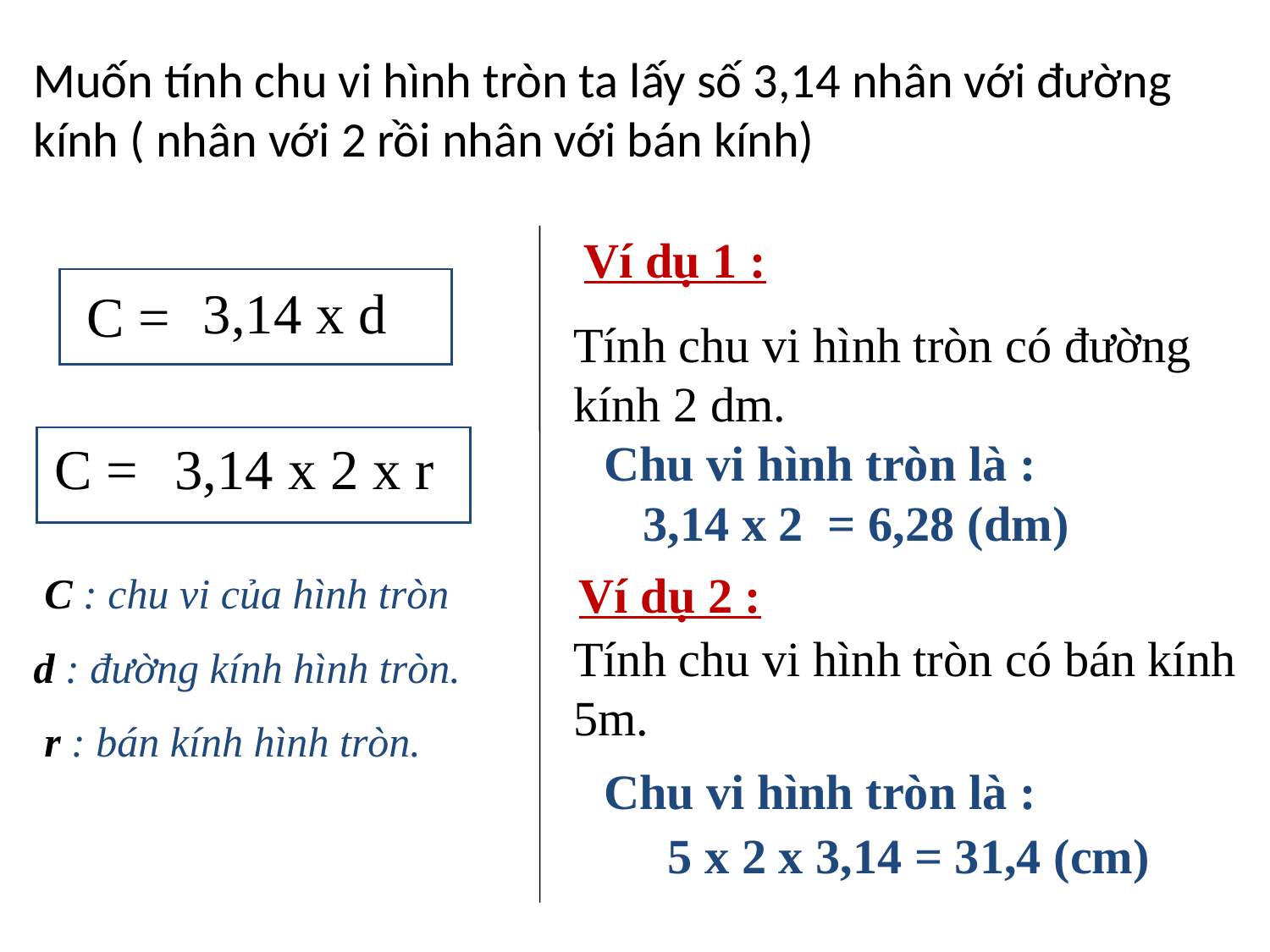

Muốn tính chu vi hình tròn ta lấy số 3,14 nhân với đường kính ( nhân với 2 rồi nhân với bán kính)
Ví dụ 1 :

 3,14 x d
C =
Tính chu vi hình tròn có đường kính 2 dm.
Chu vi hình tròn là :

C =
 3,14 x 2 x r
 3,14 x 2  = 6,28 (dm)
Ví dụ 2 :
C : chu vi của hình tròn
Tính chu vi hình tròn có bán kính 5m.
d : đường kính hình tròn.
r : bán kính hình tròn.
Chu vi hình tròn là :
5 x 2 x 3,14 = 31,4 (cm)